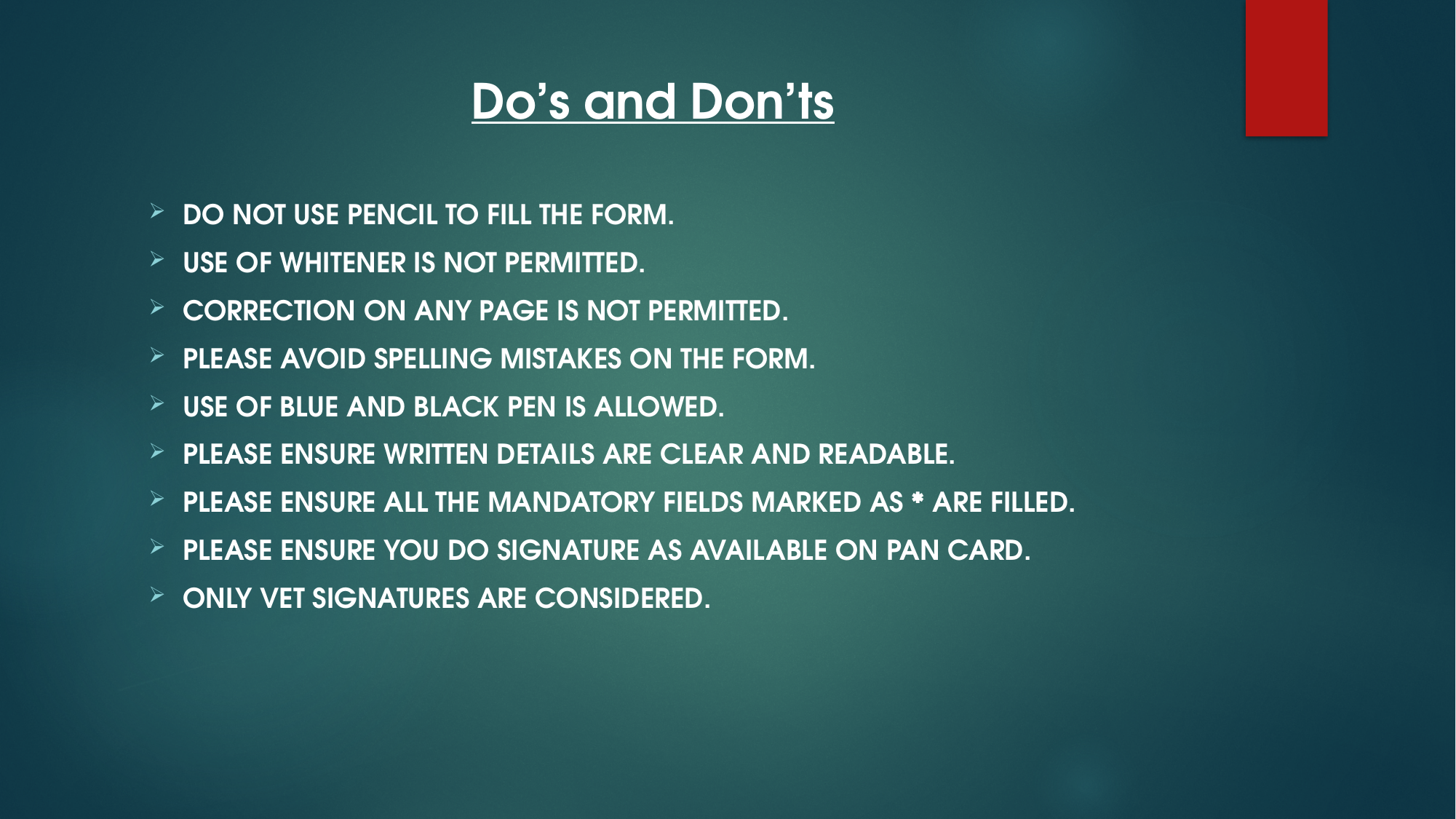

Do’s and Don’ts
DO NOT USE PENCIL TO FILL THE FORM.
USE OF WHITENER IS NOT PERMITTED.
CORRECTION ON ANY PAGE IS NOT PERMITTED.
PLEASE AVOID SPELLING MISTAKES ON THE FORM.
USE OF BLUE AND BLACK PEN IS ALLOWED.
PLEASE ENSURE WRITTEN DETAILS ARE CLEAR AND READABLE.
PLEASE ENSURE ALL THE MANDATORY FIELDS MARKED AS * ARE FILLED.
PLEASE ENSURE YOU DO SIGNATURE AS AVAILABLE ON PAN CARD.
ONLY VET SIGNATURES ARE CONSIDERED.